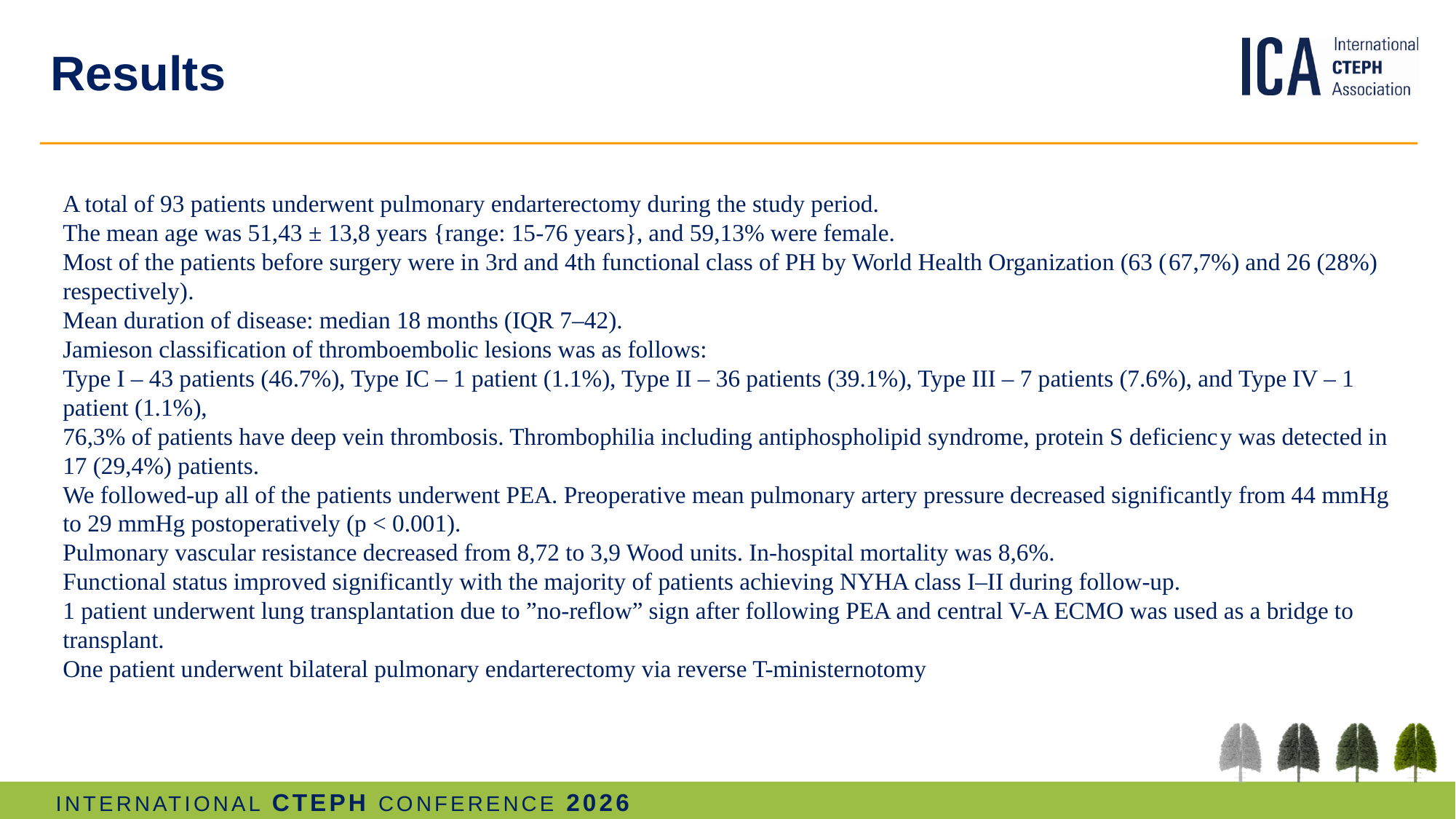

# Results
A total of 93 patients underwent pulmonary endarterectomy during the study period.
The mean age was 51,43 ± 13,8 years {range: 15-76 years}, and 59,13% were female.
Most of the patients before surgery were in 3rd and 4th functional class of PH by World Health Organization (63 (67,7%) and 26 (28%) respectively).
Mean duration of disease: median 18 months (IQR 7–42).
Jamieson classification of thromboembolic lesions was as follows:
Type I – 43 patients (46.7%), Type IC – 1 patient (1.1%), Type II – 36 patients (39.1%), Type III – 7 patients (7.6%), and Type IV – 1 patient (1.1%),
76,3% of patients have deep vein thrombosis. Thrombophilia including antiphospholipid syndrome, protein S deficiency was detected in 17 (29,4%) patients.
We followed-up all of the patients underwent PEA. Preoperative mean pulmonary artery pressure decreased significantly from 44 mmHg to 29 mmHg postoperatively (p < 0.001).
Pulmonary vascular resistance decreased from 8,72 to 3,9 Wood units. In-hospital mortality was 8,6%.
Functional status improved significantly with the majority of patients achieving NYHA class I–II during follow-up.
1 patient underwent lung transplantation due to ”no-reflow” sign after following PEA and central V-A ECMO was used as a bridge to transplant.
One patient underwent bilateral pulmonary endarterectomy via reverse T-ministernotomy